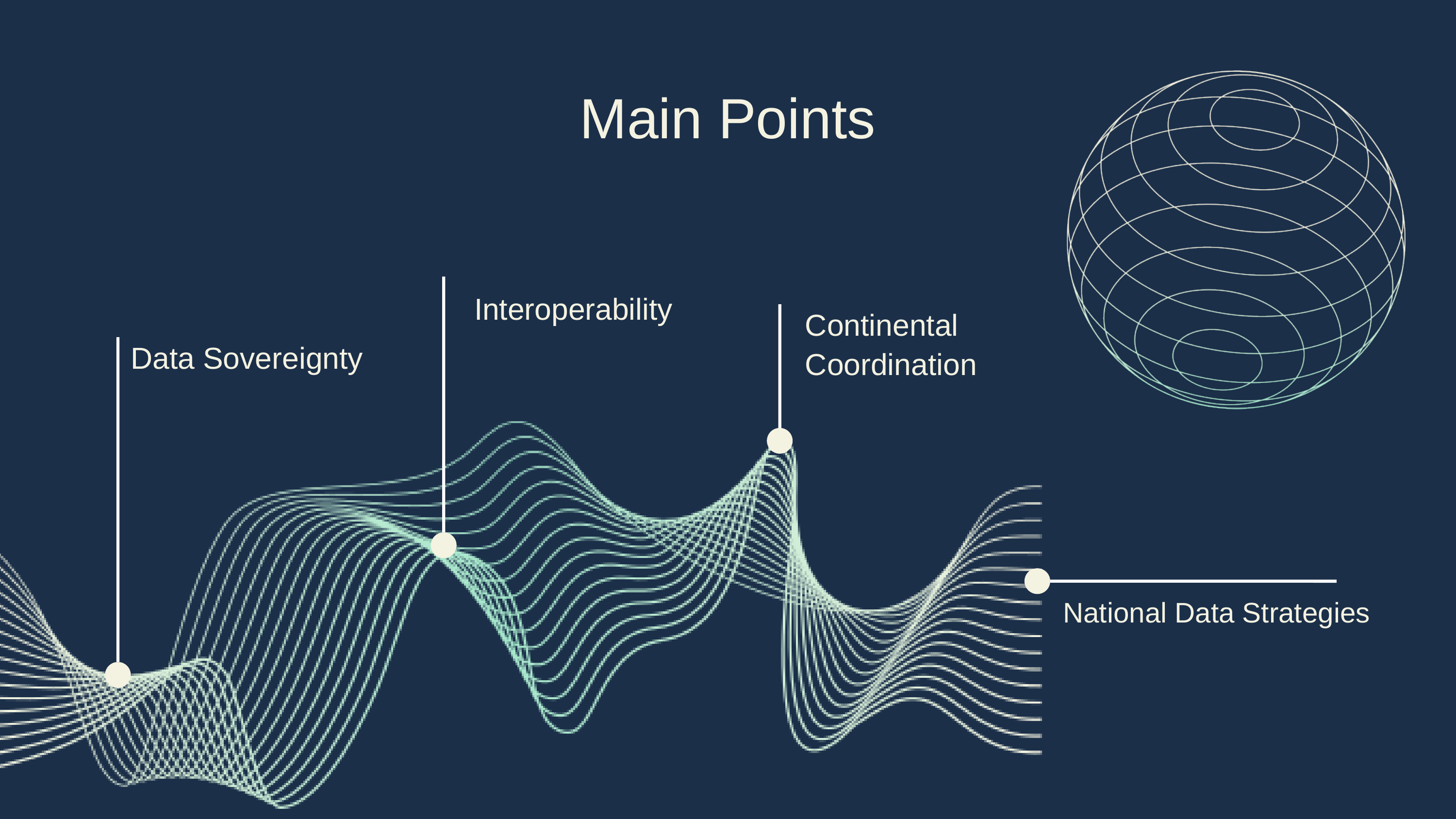

Main Points

Interoperability

Continental
Coordination

Data Sovereignty

National Data Strategies